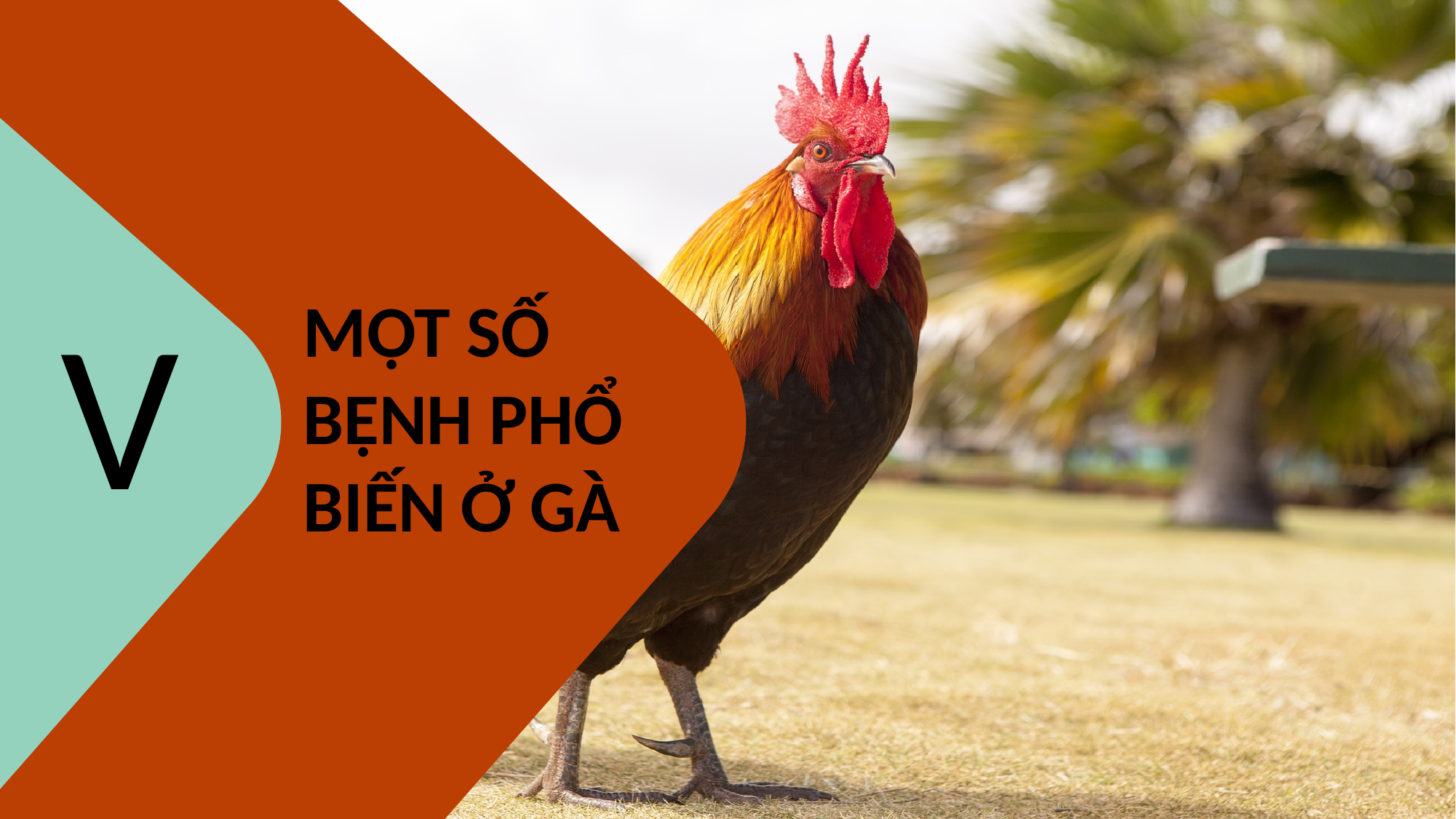

V
MỘT SỐ BỆNH PHỔ BIẾN Ở GÀ